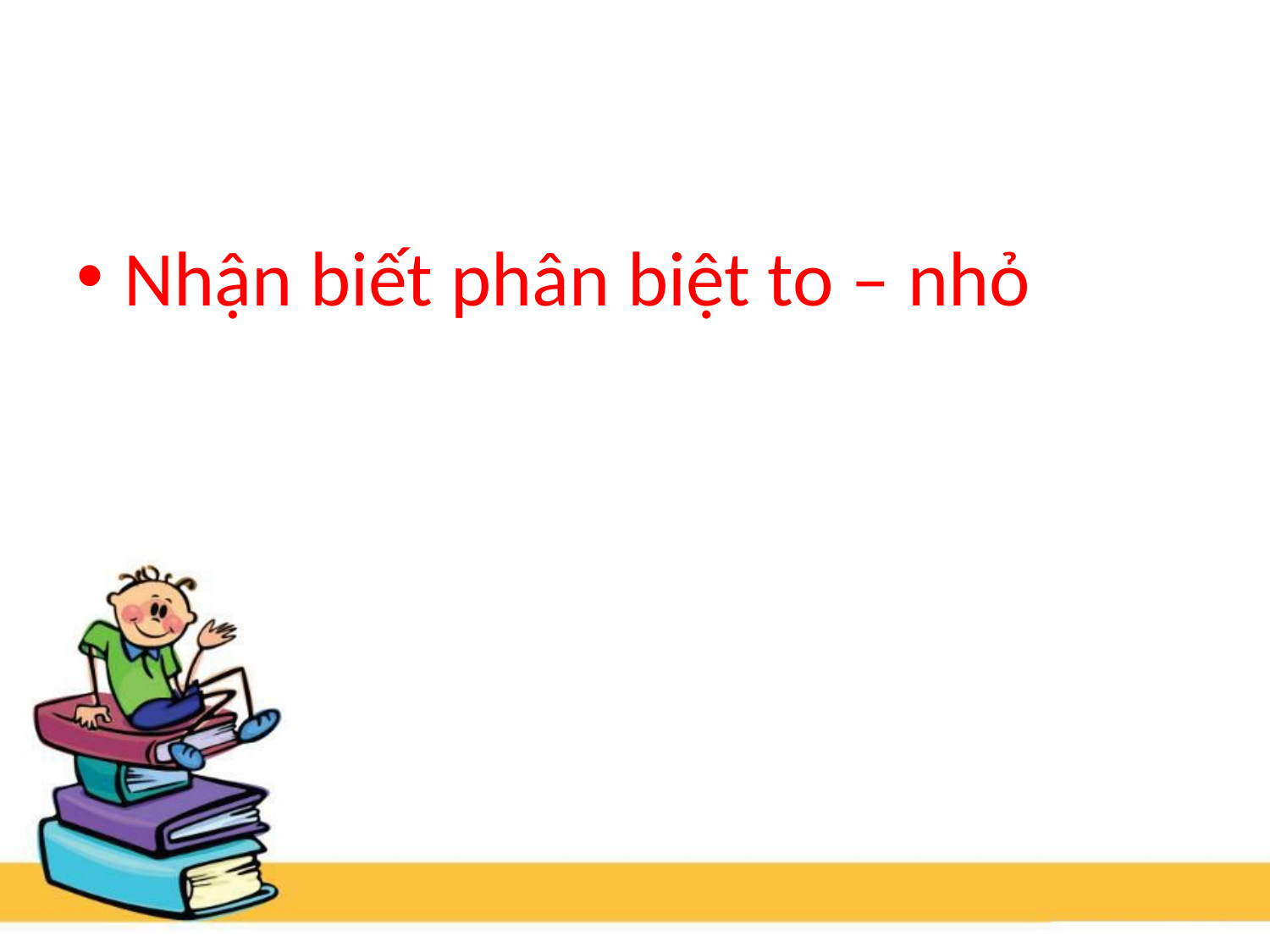

Nhận biết phân biệt to – nhỏ